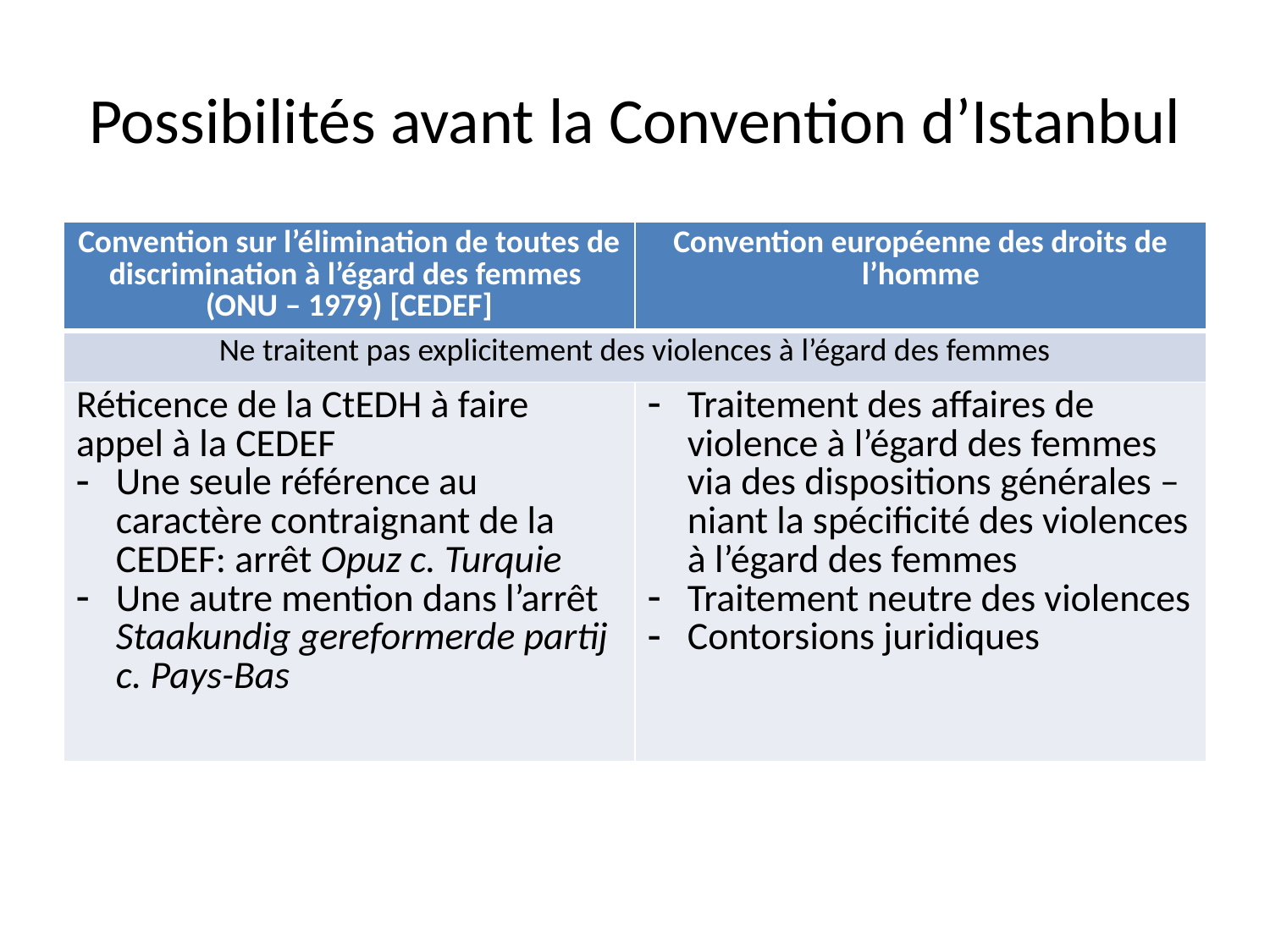

# Possibilités avant la Convention d’Istanbul
| Convention sur l’élimination de toutes de discrimination à l’égard des femmes (ONU – 1979) [CEDEF] | Convention européenne des droits de l’homme |
| --- | --- |
| Ne traitent pas explicitement des violences à l’égard des femmes |  |
| Réticence de la CtEDH à faire appel à la CEDEF Une seule référence au caractère contraignant de la CEDEF: arrêt Opuz c. Turquie Une autre mention dans l’arrêt Staakundig gereformerde partij c. Pays-Bas | Traitement des affaires de violence à l’égard des femmes via des dispositions générales – niant la spécificité des violences à l’égard des femmes Traitement neutre des violences Contorsions juridiques |